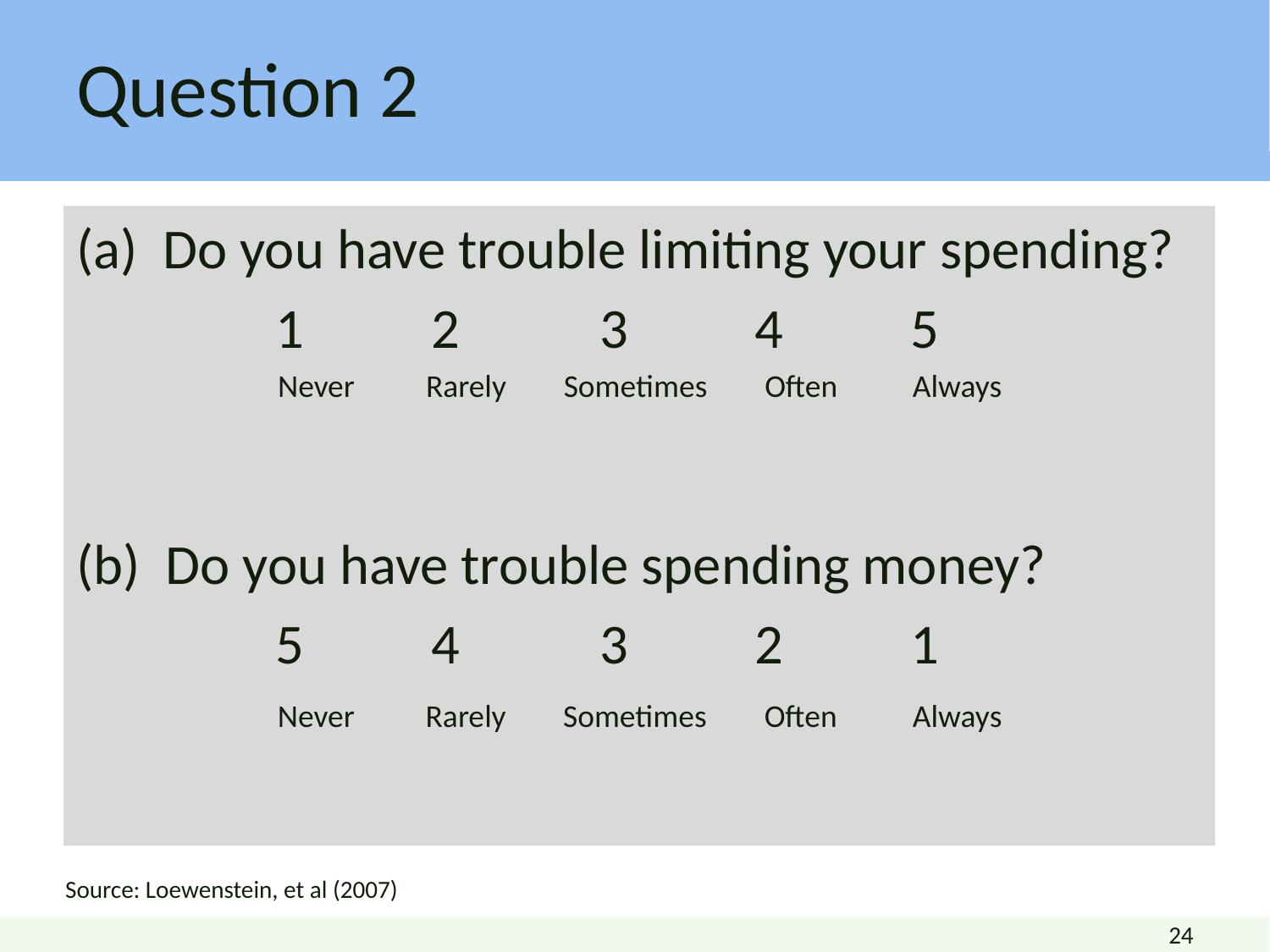

# Question 2
(a)  Do you have trouble limiting your spending?
1          2           3          4          5

(b)  Do you have trouble spending money?
5          4           3          2          1

Never
Rarely
Sometimes
Often
Always
Never
Rarely
Sometimes
Often
Always
Source: Loewenstein, et al (2007)
24